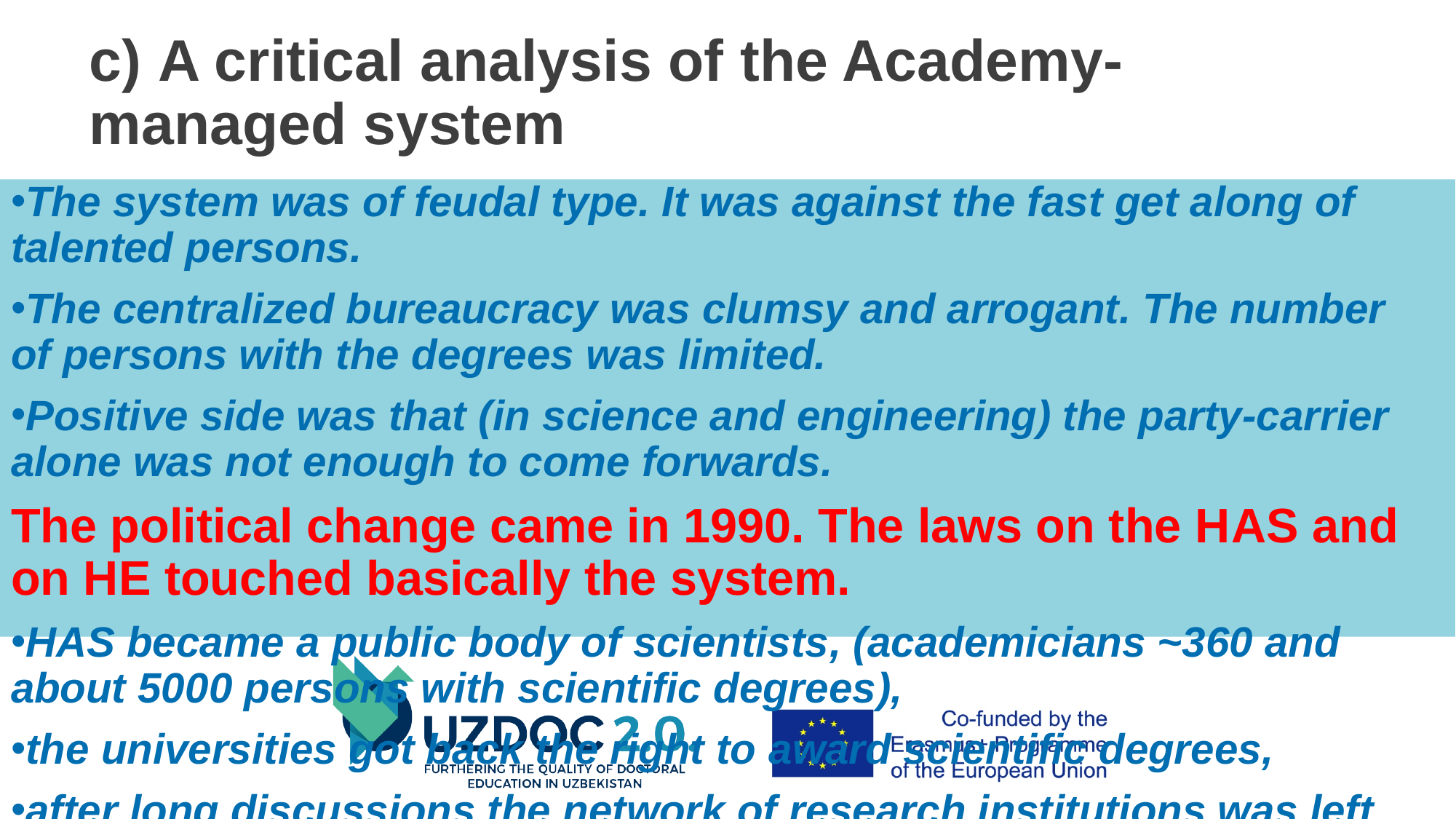

# c) A critical analysis of the Academy-managed system
The system was of feudal type. It was against the fast get along of talented persons.
The centralized bureaucracy was clumsy and arrogant. The number of persons with the degrees was limited.
Positive side was that (in science and engineering) the party-carrier alone was not enough to come forwards.
The political change came in 1990. The laws on the HAS and on HE touched basically the system.
HAS became a public body of scientists, (academicians ~360 and about 5000 persons with scientific degrees),
the universities got back the right to award scientific degrees,
after long discussions the network of research institutions was left with the Academy.